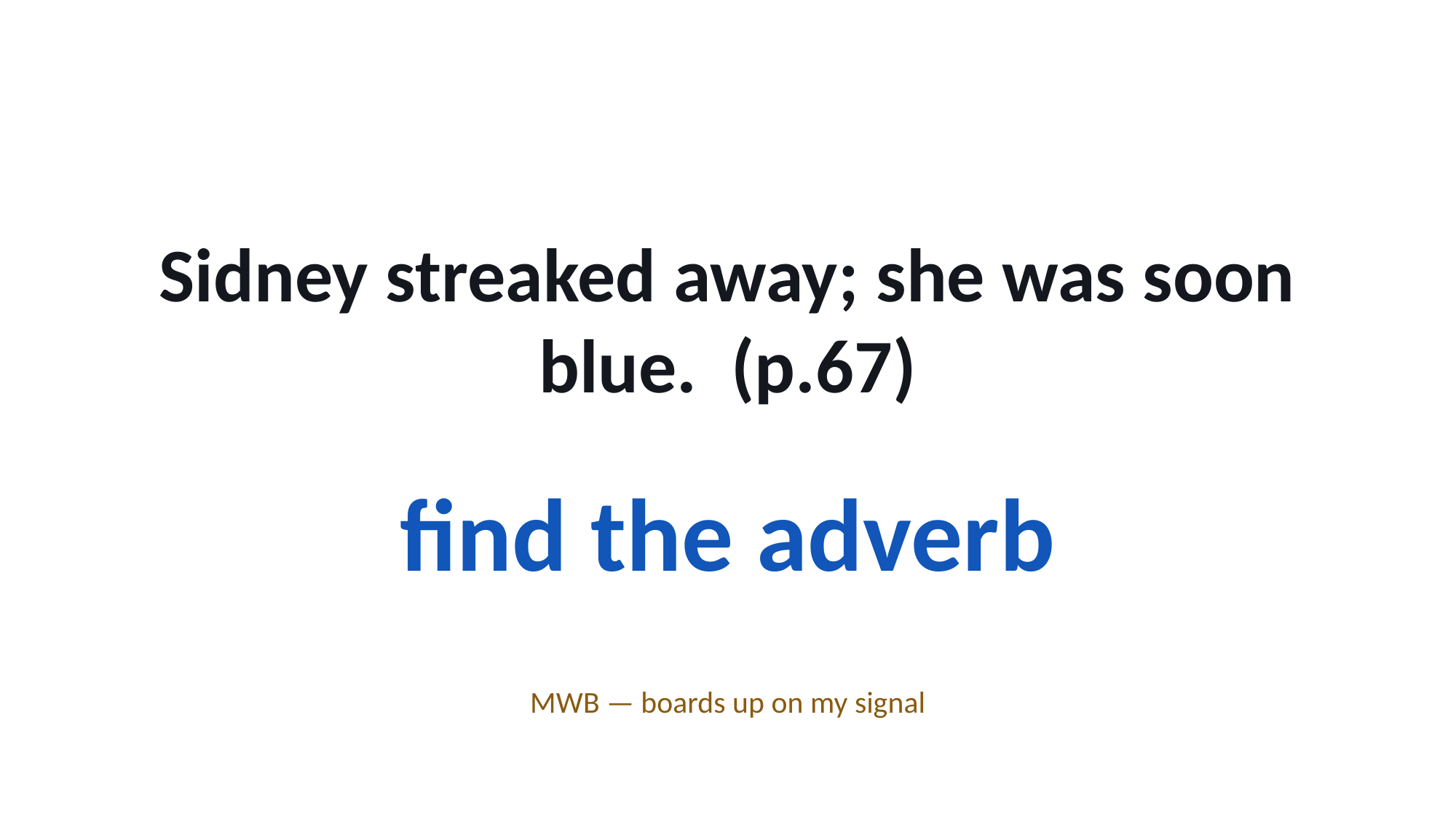

Sidney streaked away; she was soon blue.  (p.67)
find the adverb
MWB — boards up on my signal